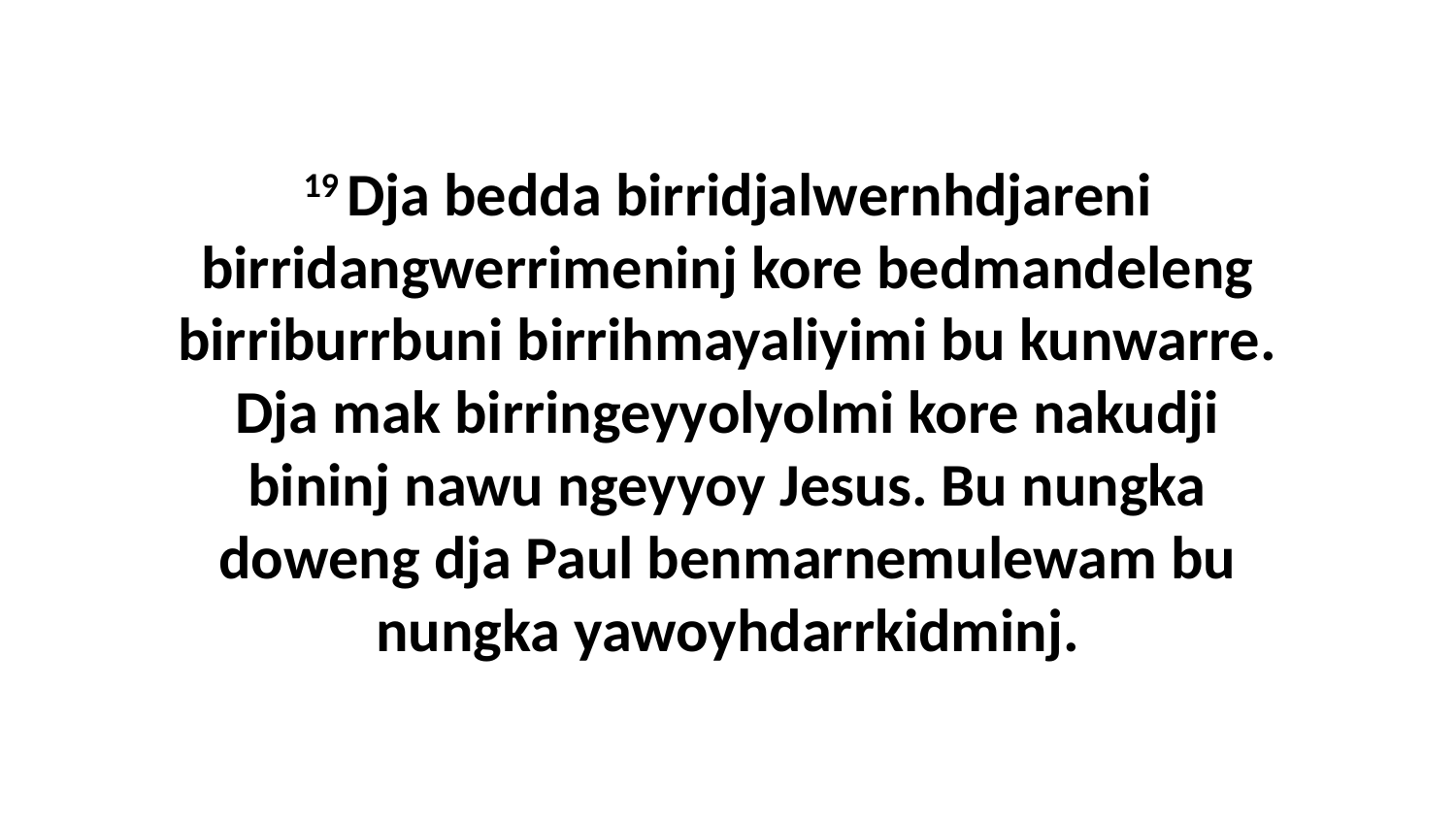

19 Dja bedda birridjalwernhdjareni birridangwerrimeninj kore bedmandeleng birriburrbuni birrihmayaliyimi bu kunwarre. Dja mak birringeyyolyolmi kore nakudji bininj nawu ngeyyoy Jesus. Bu nungka doweng dja Paul benmarnemulewam bu nungka yawoyhdarrkidminj.